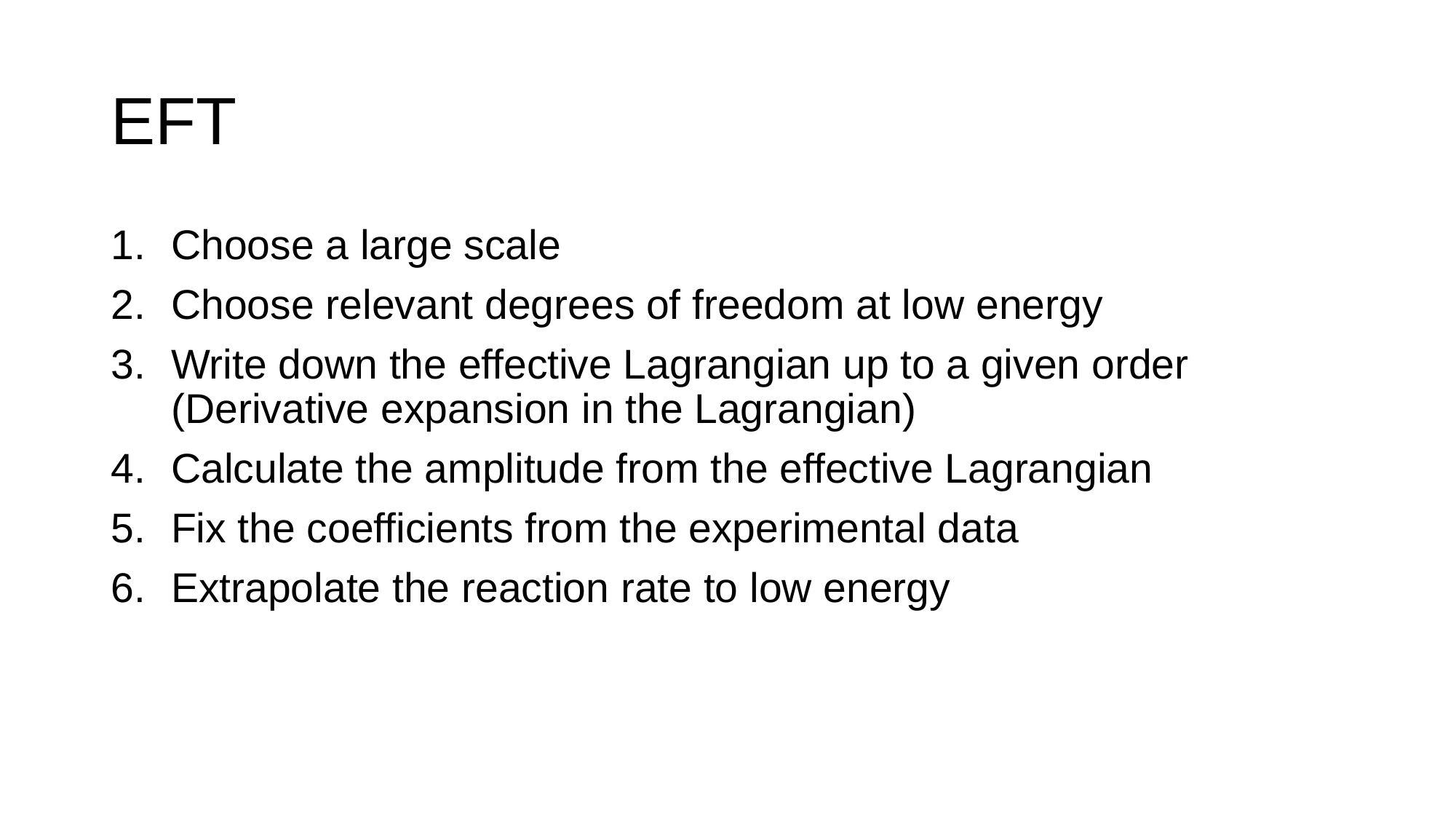

# EFT
Choose a large scale
Choose relevant degrees of freedom at low energy
Write down the effective Lagrangian up to a given order  (Derivative expansion in the Lagrangian)
Calculate the amplitude from the effective Lagrangian
Fix the coefficients from the experimental data
Extrapolate the reaction rate to low energy